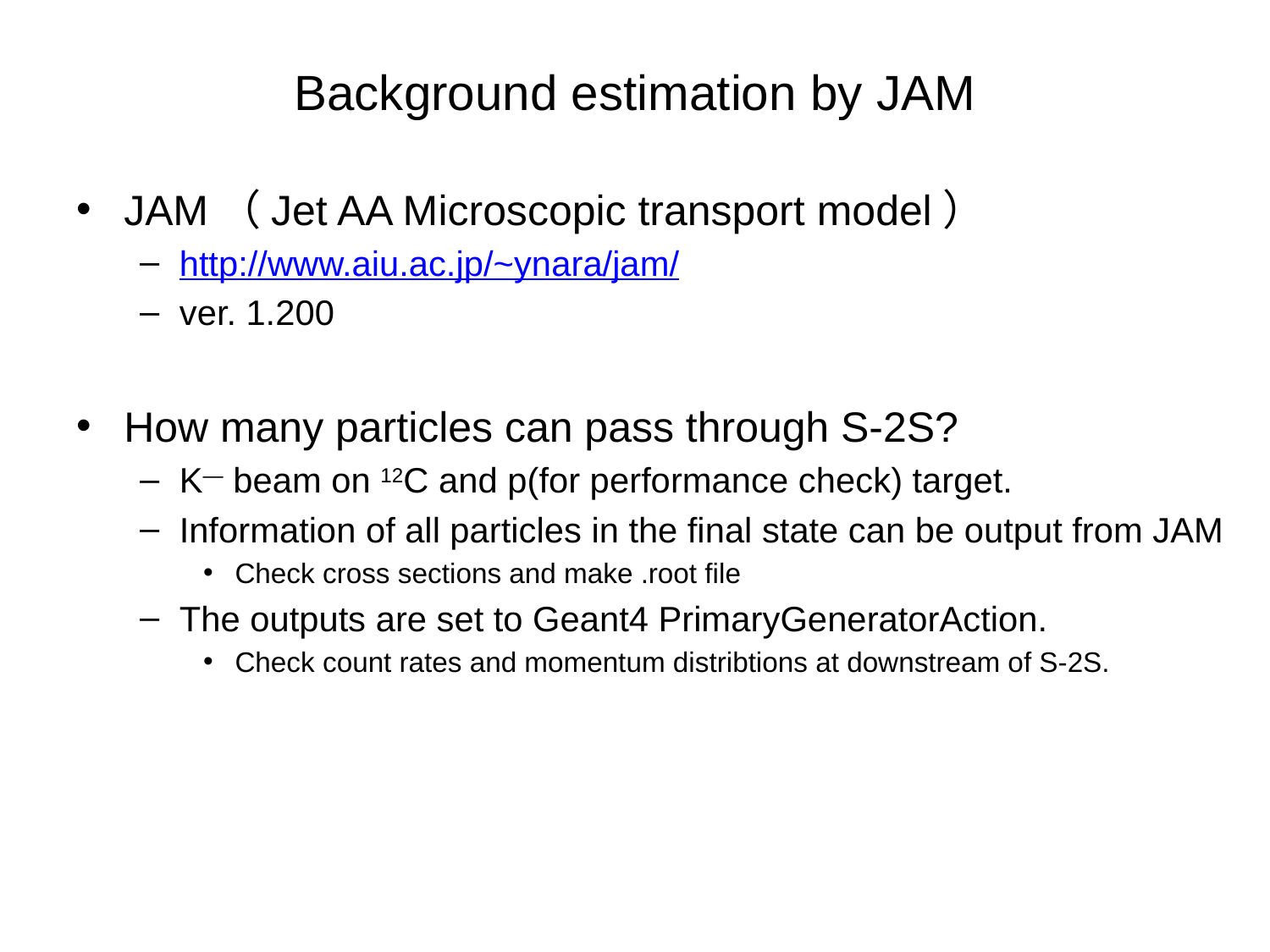

# Background estimation by JAM
JAM（Jet AA Microscopic transport model）
http://www.aiu.ac.jp/~ynara/jam/
ver. 1.200

How many particles can pass through S-2S?
K― beam on 12C and p(for performance check) target.
Information of all particles in the final state can be output from JAM
Check cross sections and make .root file
The outputs are set to Geant4 PrimaryGeneratorAction.
Check count rates and momentum distribtions at downstream of S-2S.